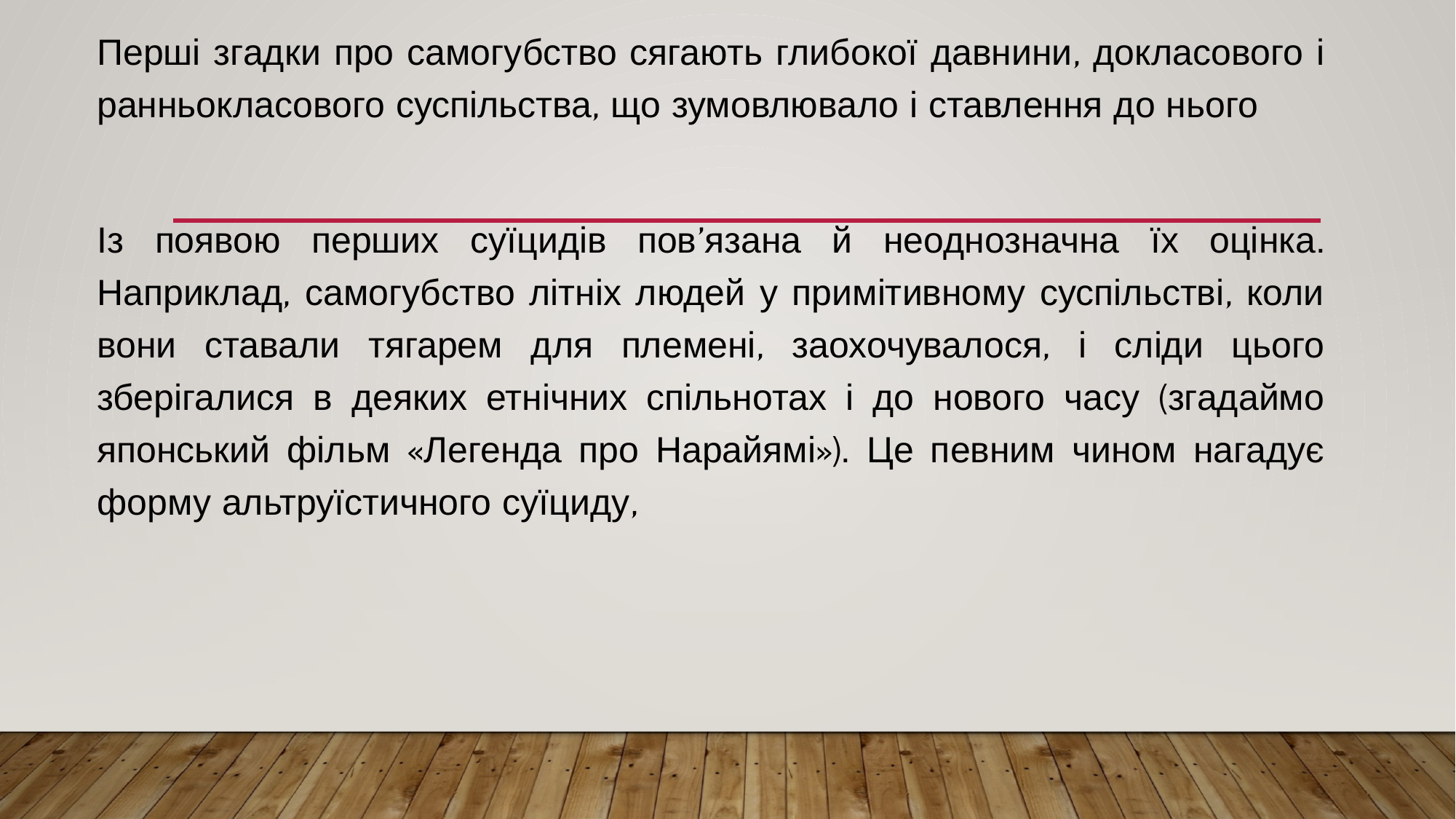

Перші згадки про самогубство сягають глибокої давнини, докласового і ранньокласового суспільства, що зумовлювало і ставлення до нього

Із появою перших суїцидів пов’язана й неоднозначна їх оцінка. Наприклад, самогубство літніх людей у примітивному суспільстві, коли вони ставали тягарем для племені, заохочувалося, і сліди цього зберігалися в деяких етнічних спільнотах і до нового часу (згадаймо японський фільм «Легенда про Нарайямі»). Це певним чином нагадує форму альтруїстичного суїциду,